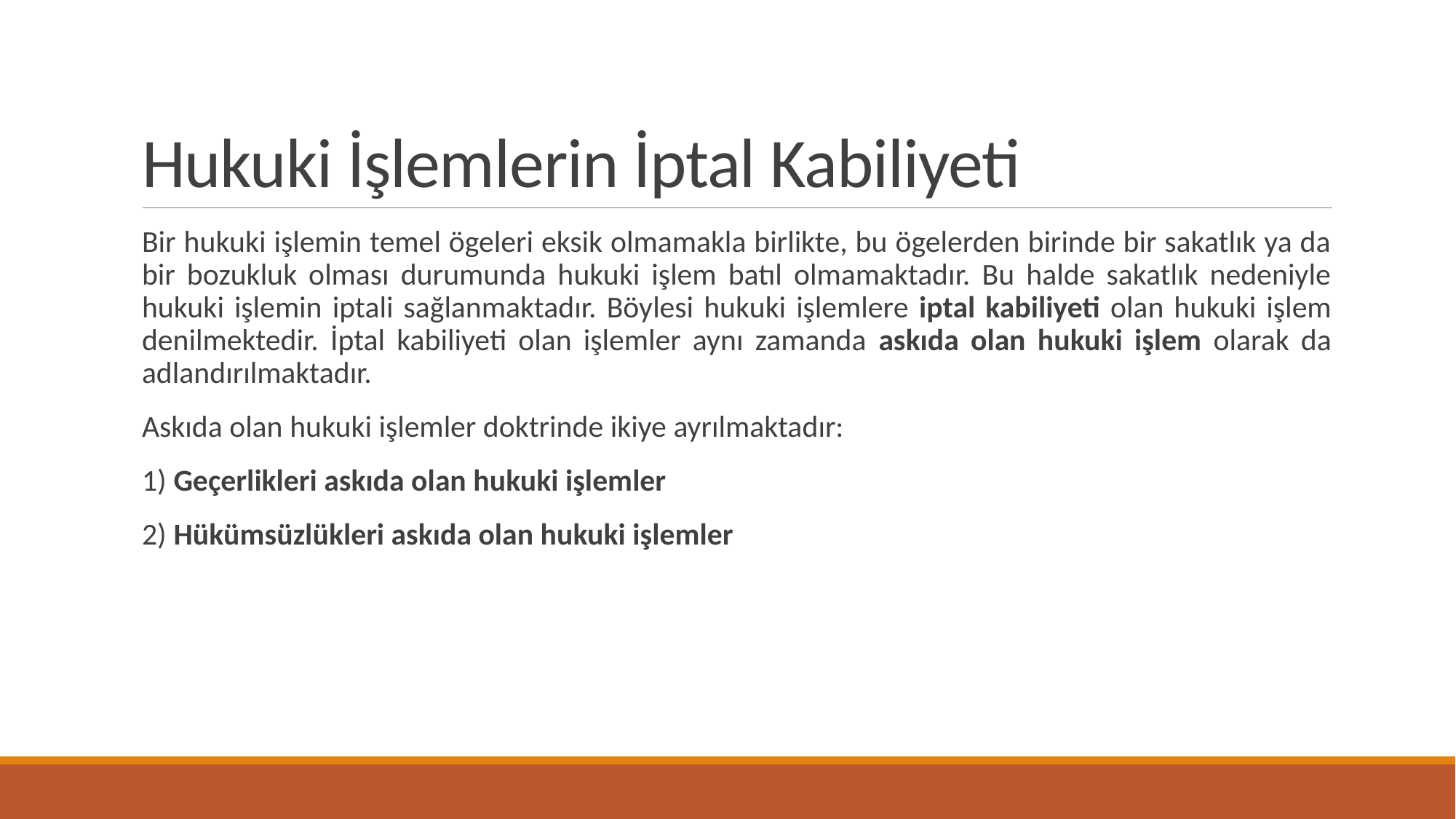

# Hukuki İşlemlerin İptal Kabiliyeti
Bir hukuki işlemin temel ögeleri eksik olmamakla birlikte, bu ögelerden birinde bir sakatlık ya da bir bozukluk olması durumunda hukuki işlem batıl olmamaktadır. Bu halde sakatlık nedeniyle hukuki işlemin iptali sağlanmaktadır. Böylesi hukuki işlemlere iptal kabiliyeti olan hukuki işlem denilmektedir. İptal kabiliyeti olan işlemler aynı zamanda askıda olan hukuki işlem olarak da adlandırılmaktadır.
Askıda olan hukuki işlemler doktrinde ikiye ayrılmaktadır:
1) Geçerlikleri askıda olan hukuki işlemler
2) Hükümsüzlükleri askıda olan hukuki işlemler